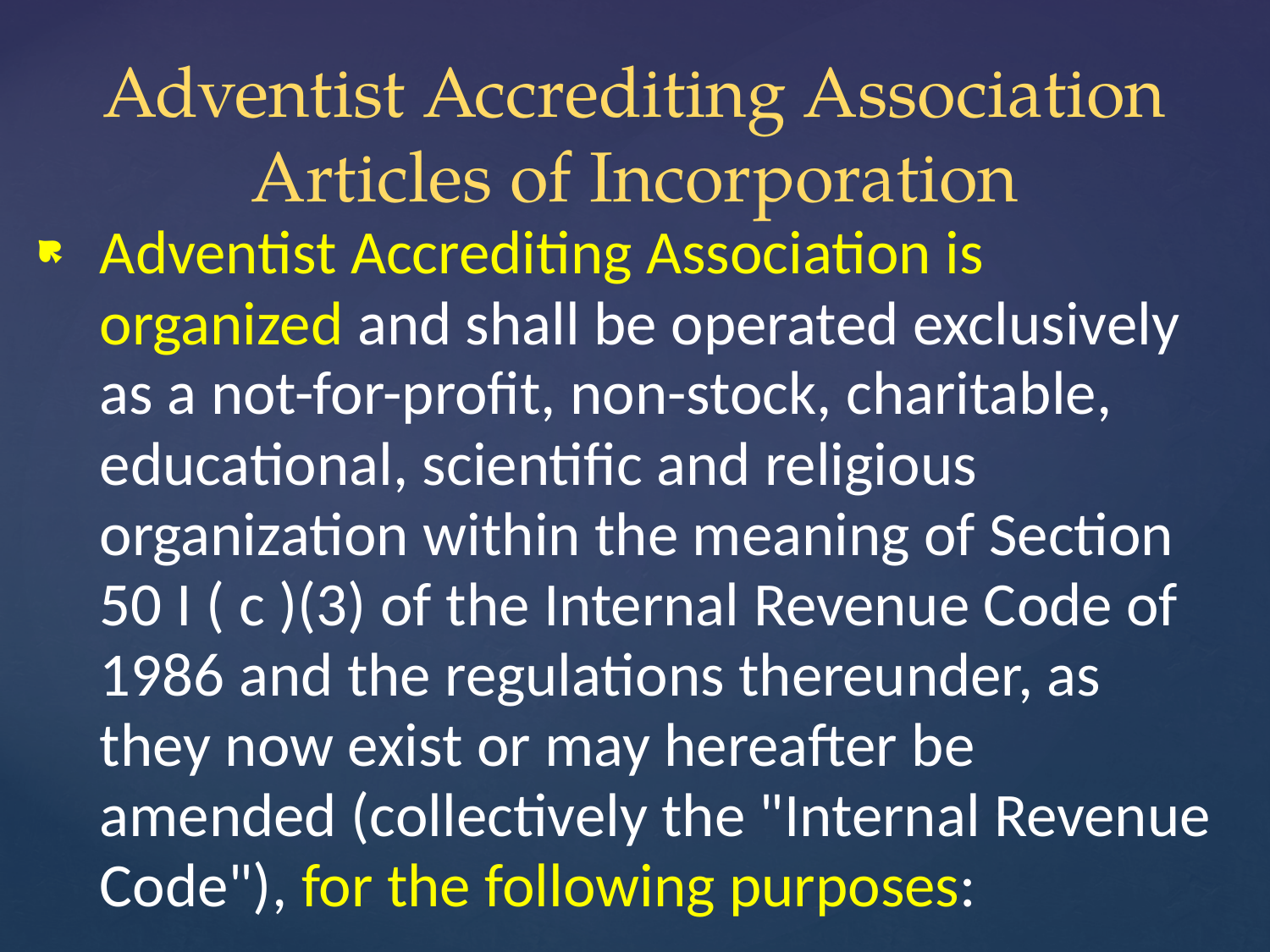

# Adventist Accrediting Association Articles of Incorporation
Adventist Accrediting Association is organized and shall be operated exclusively as a not-for-profit, non-stock, charitable, educational, scientific and religious organization within the meaning of Section 50 I ( c )(3) of the Internal Revenue Code of 1986 and the regulations thereunder, as they now exist or may hereafter be amended (collectively the "Internal Revenue Code"), for the following purposes: